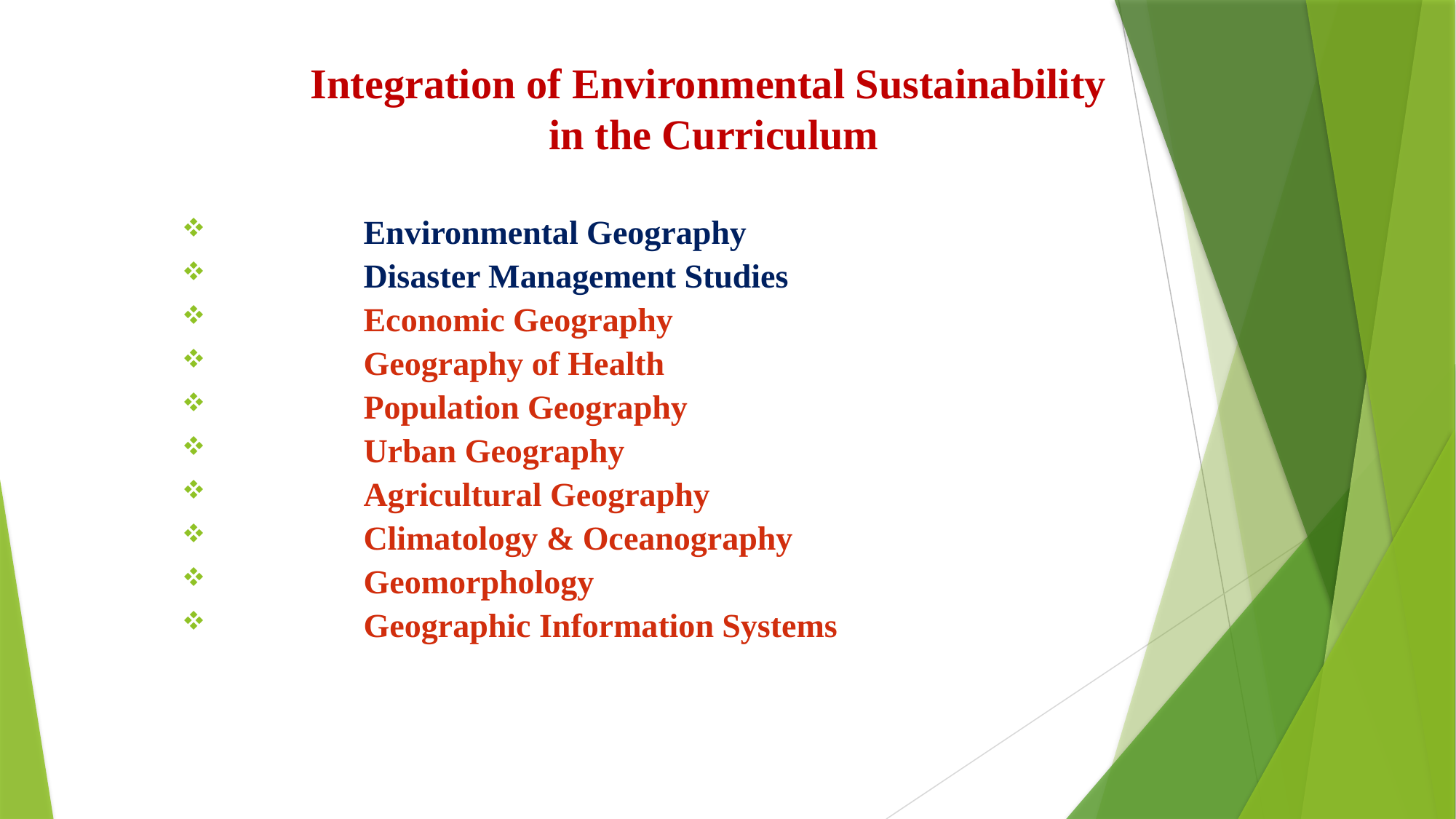

# Integration of Environmental Sustainability in the Curriculum

Environmental Geography
Disaster Management Studies
Economic Geography
Geography of Health
Population Geography
Urban Geography
Agricultural Geography
Climatology & Oceanography
Geomorphology
Geographic Information Systems